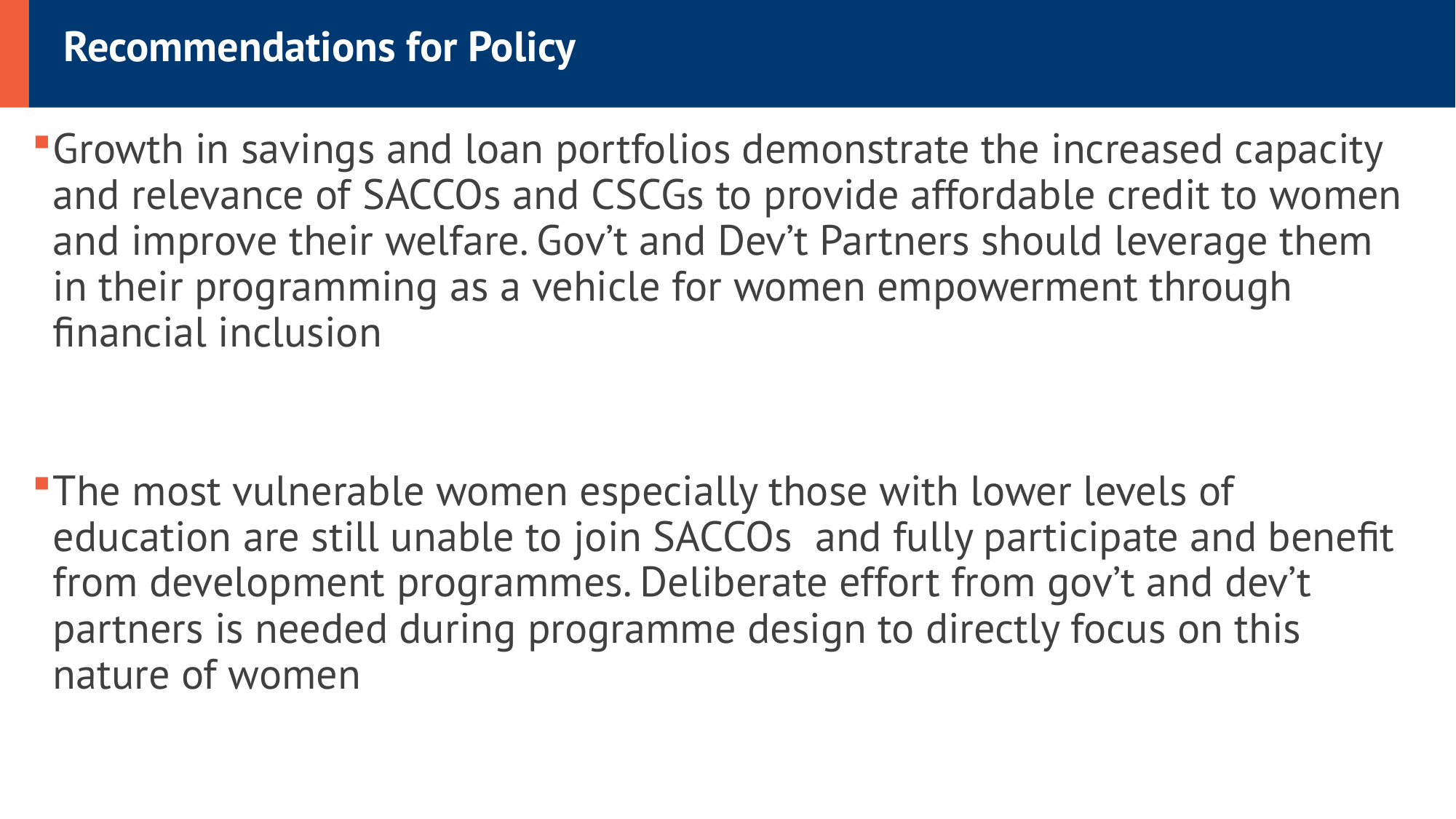

# Recommendations for Policy
Growth in savings and loan portfolios demonstrate the increased capacity and relevance of SACCOs and CSCGs to provide affordable credit to women and improve their welfare. Gov’t and Dev’t Partners should leverage them in their programming as a vehicle for women empowerment through financial inclusion

The most vulnerable women especially those with lower levels of education are still unable to join SACCOs  and fully participate and benefit from development programmes. Deliberate effort from gov’t and dev’t partners is needed during programme design to directly focus on this nature of women